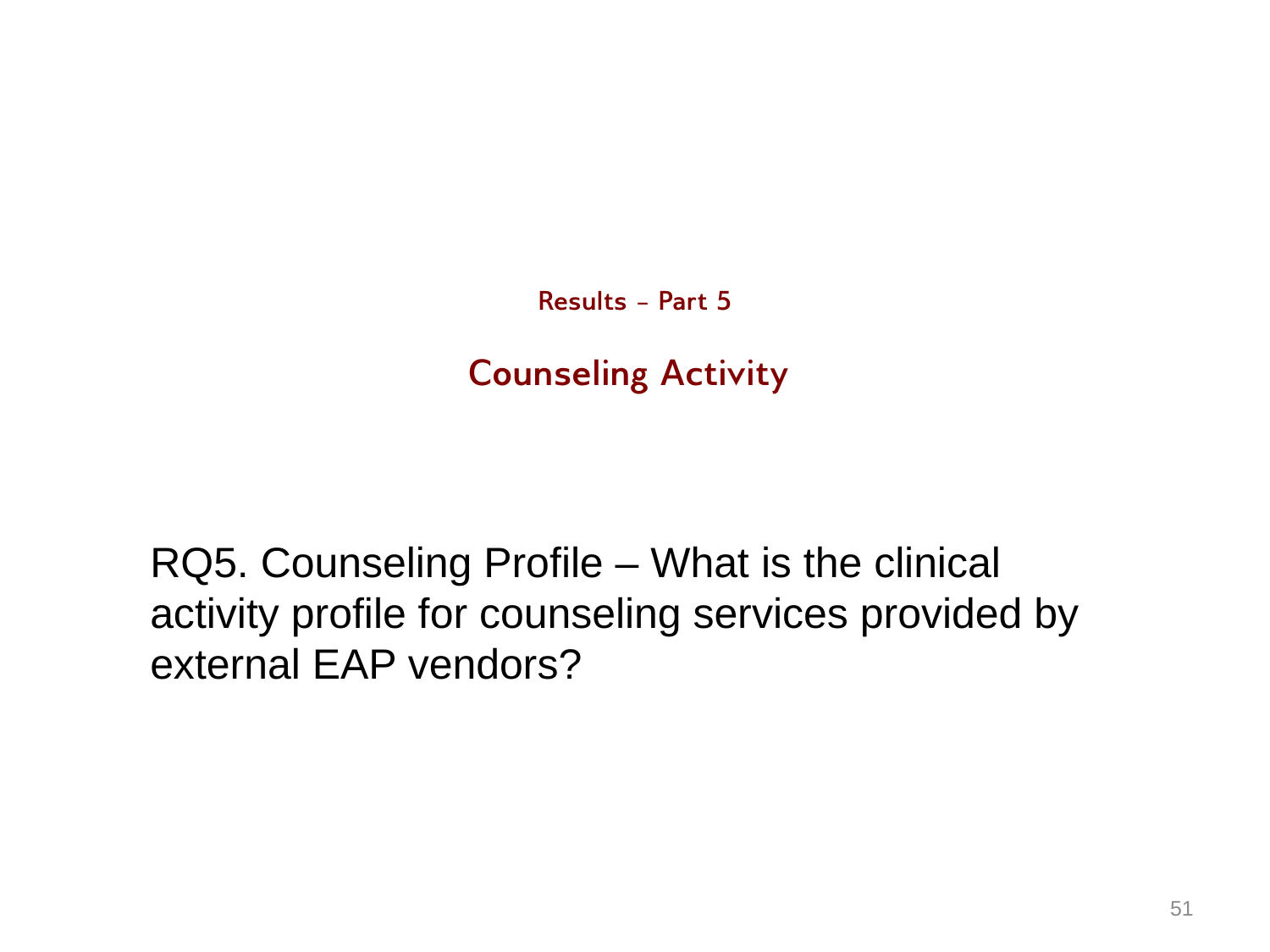

# Results – Part 5 Counseling Activity
RQ5. Counseling Profile – What is the clinical activity profile for counseling services provided by external EAP vendors?
51